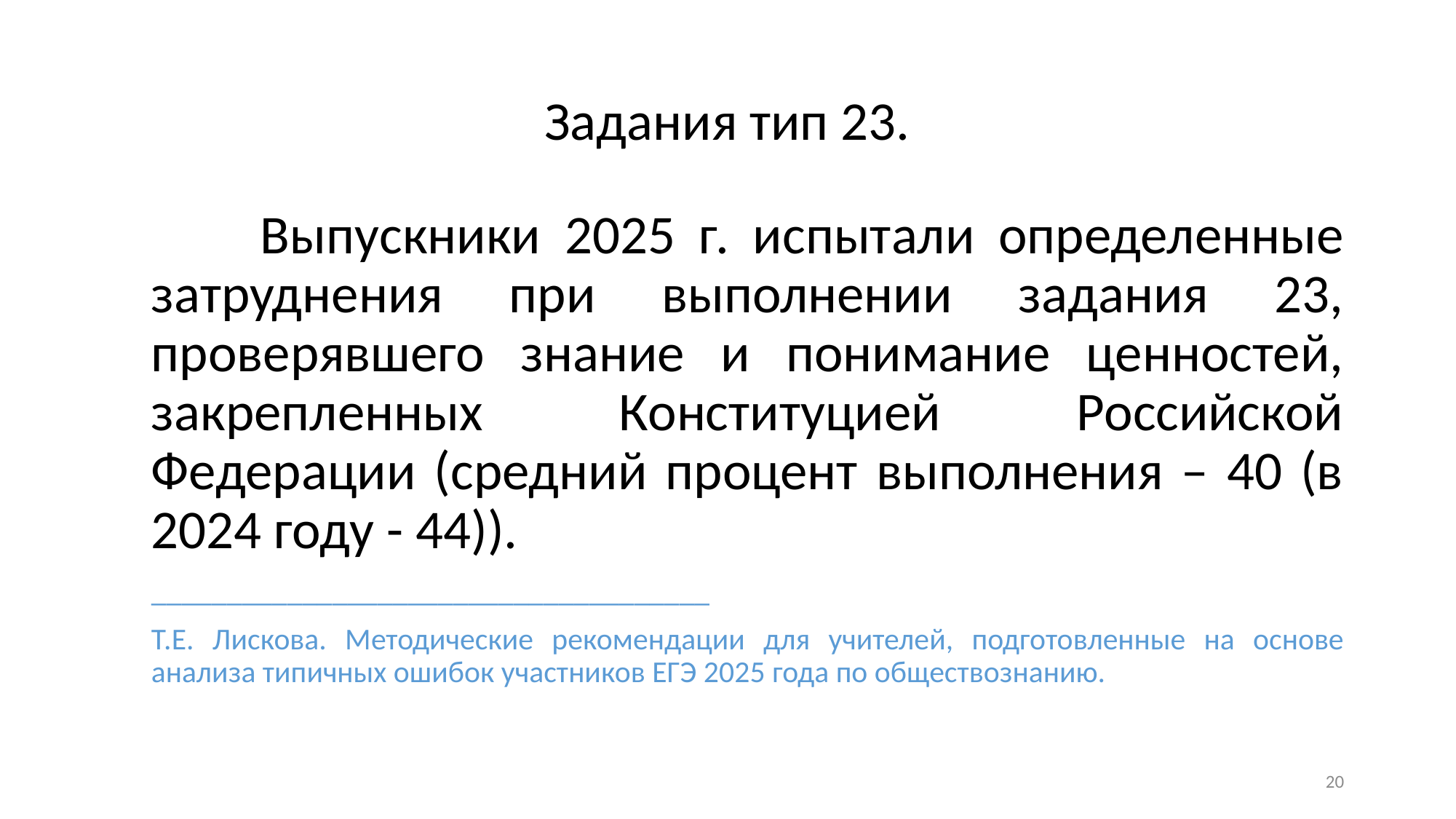

# Задания тип 23.
	Выпускники 2025 г. испытали определенные затруднения при выполнении задания 23, проверявшего знание и понимание ценностей, закрепленных Конституцией Российской Федерации (средний процент выполнения – 40 (в 2024 году - 44)).
_____________________________________
Т.Е. Лискова. Методические рекомендации для учителей, подготовленные на основе анализа типичных ошибок участников ЕГЭ 2025 года по обществознанию.
20